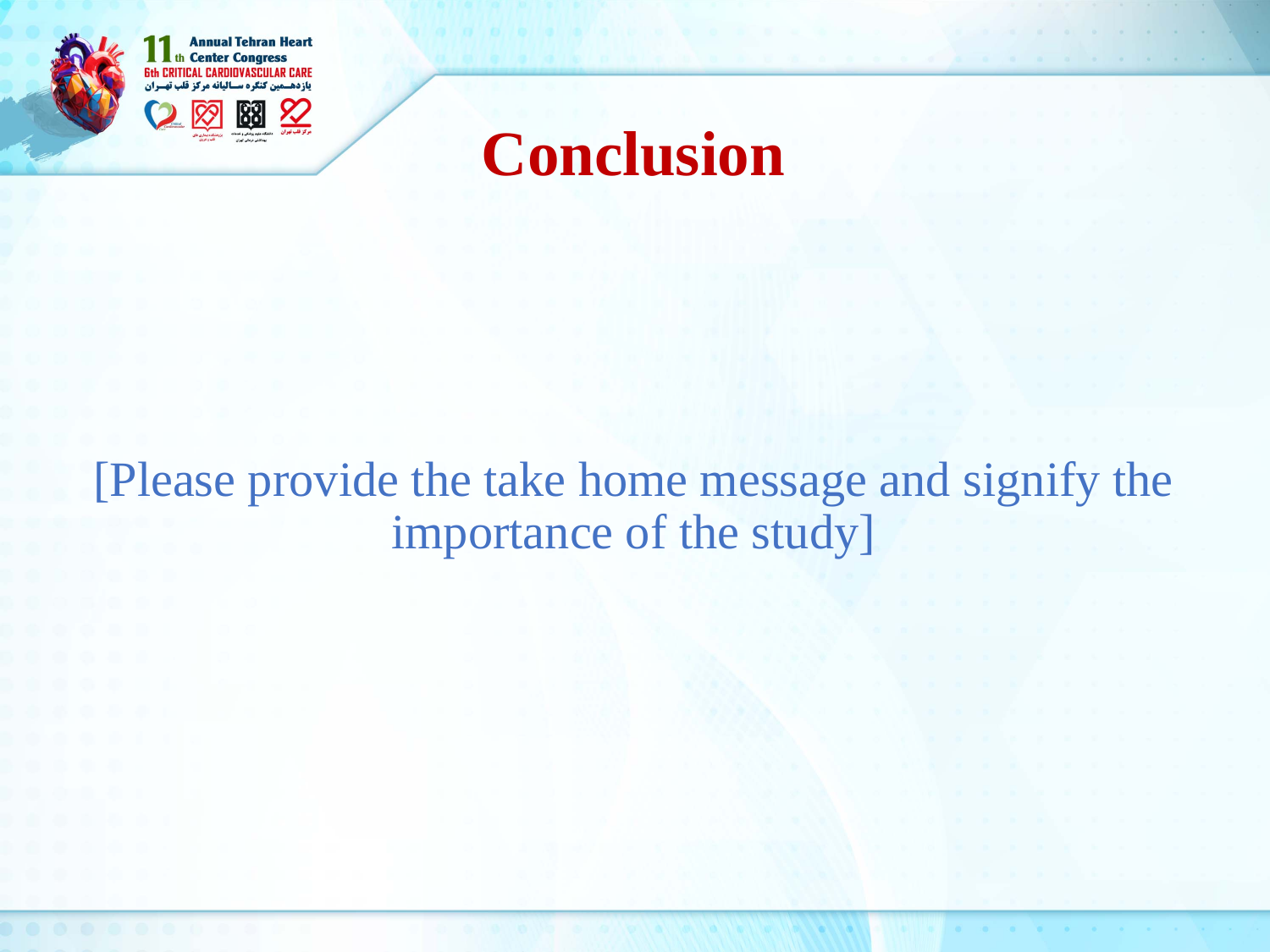

Conclusion

[Please provide the take home message and signify the importance of the study]